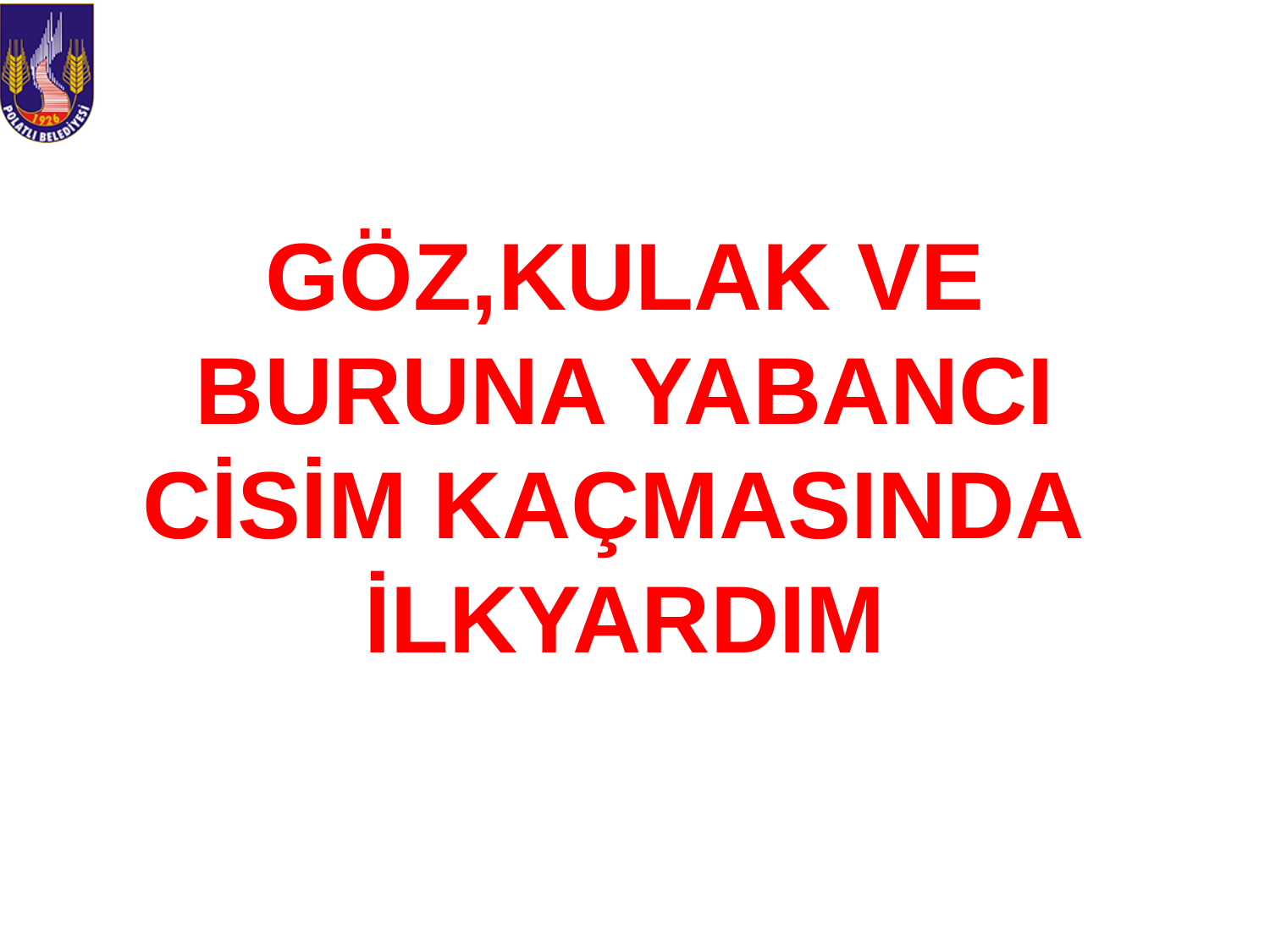

# GÖZ,KULAK VE BURUNA YABANCI CİSİM KAÇMASINDA İLKYARDIM